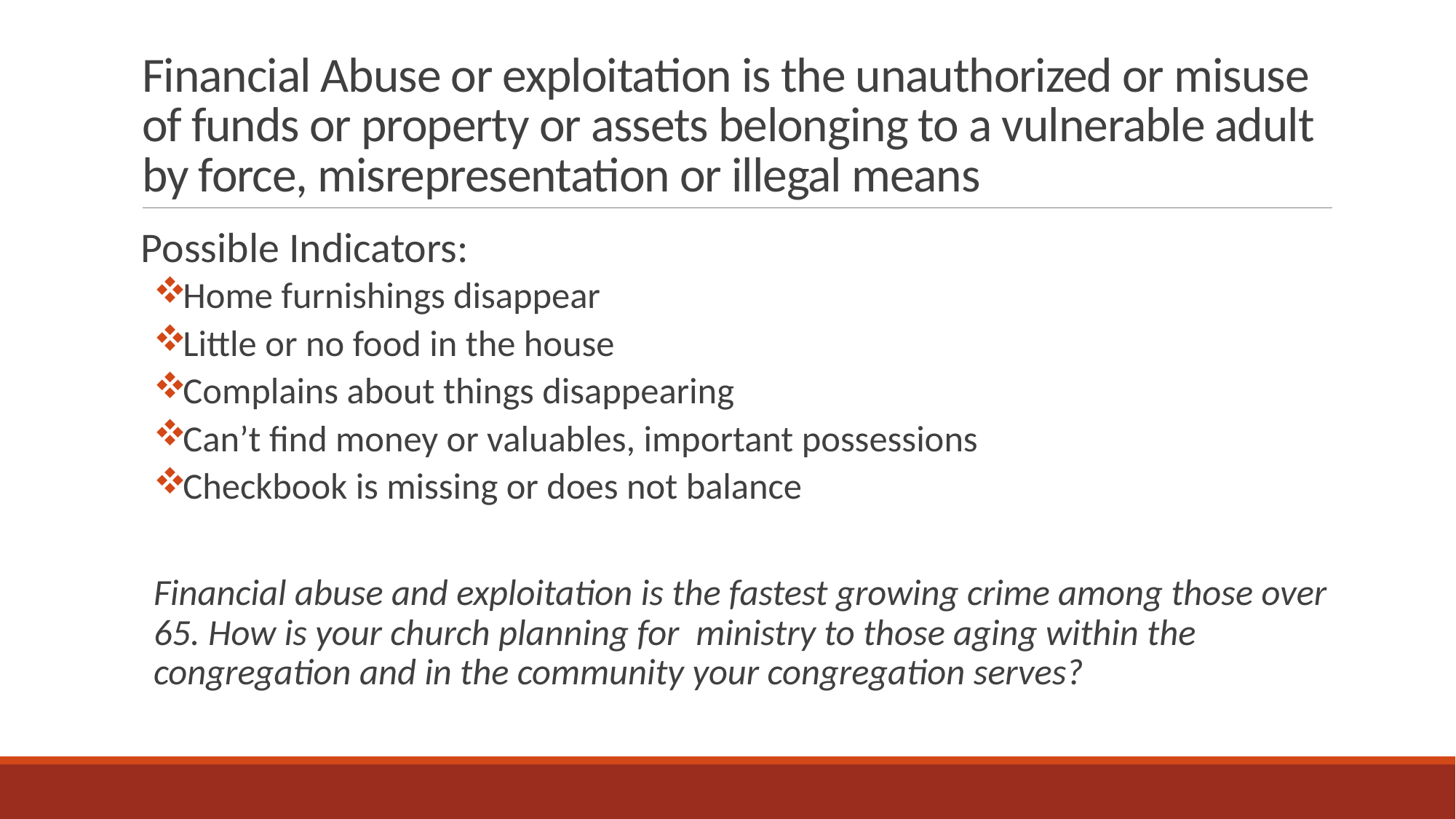

# Financial Abuse or exploitation is the unauthorized or misuse of funds or property or assets belonging to a vulnerable adult by force, misrepresentation or illegal means
Possible Indicators:
Home furnishings disappear
Little or no food in the house
Complains about things disappearing
Can’t find money or valuables, important possessions
Checkbook is missing or does not balance

Financial abuse and exploitation is the fastest growing crime among those over 65. How is your church planning for  ministry to those aging within the congregation and in the community your congregation serves?